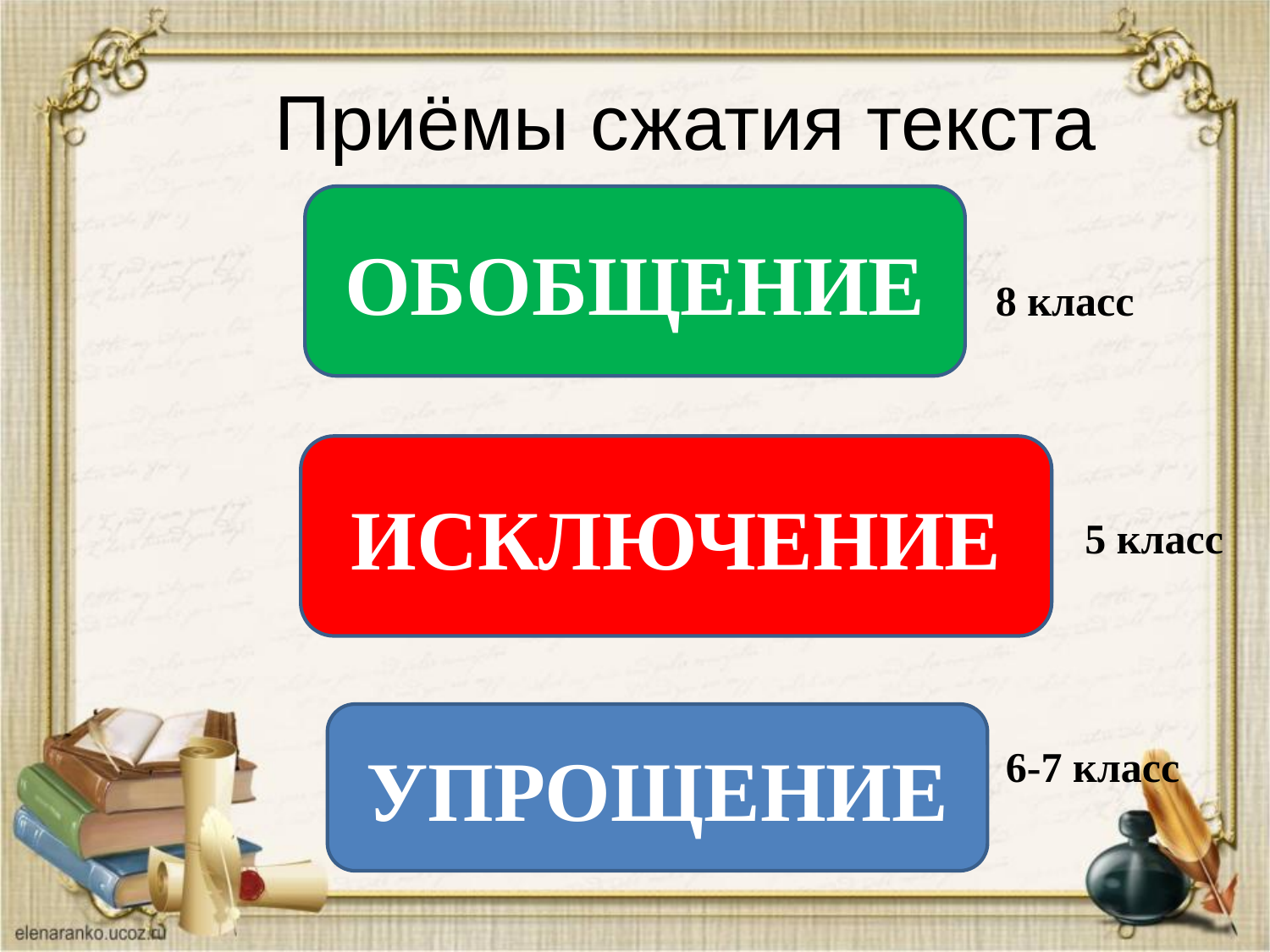

Приёмы сжатия текста
ОБОБЩЕНИЕ
8 класс
ИСКЛЮЧЕНИЕ
5 класс
УПРОЩЕНИЕ
6-7 класс